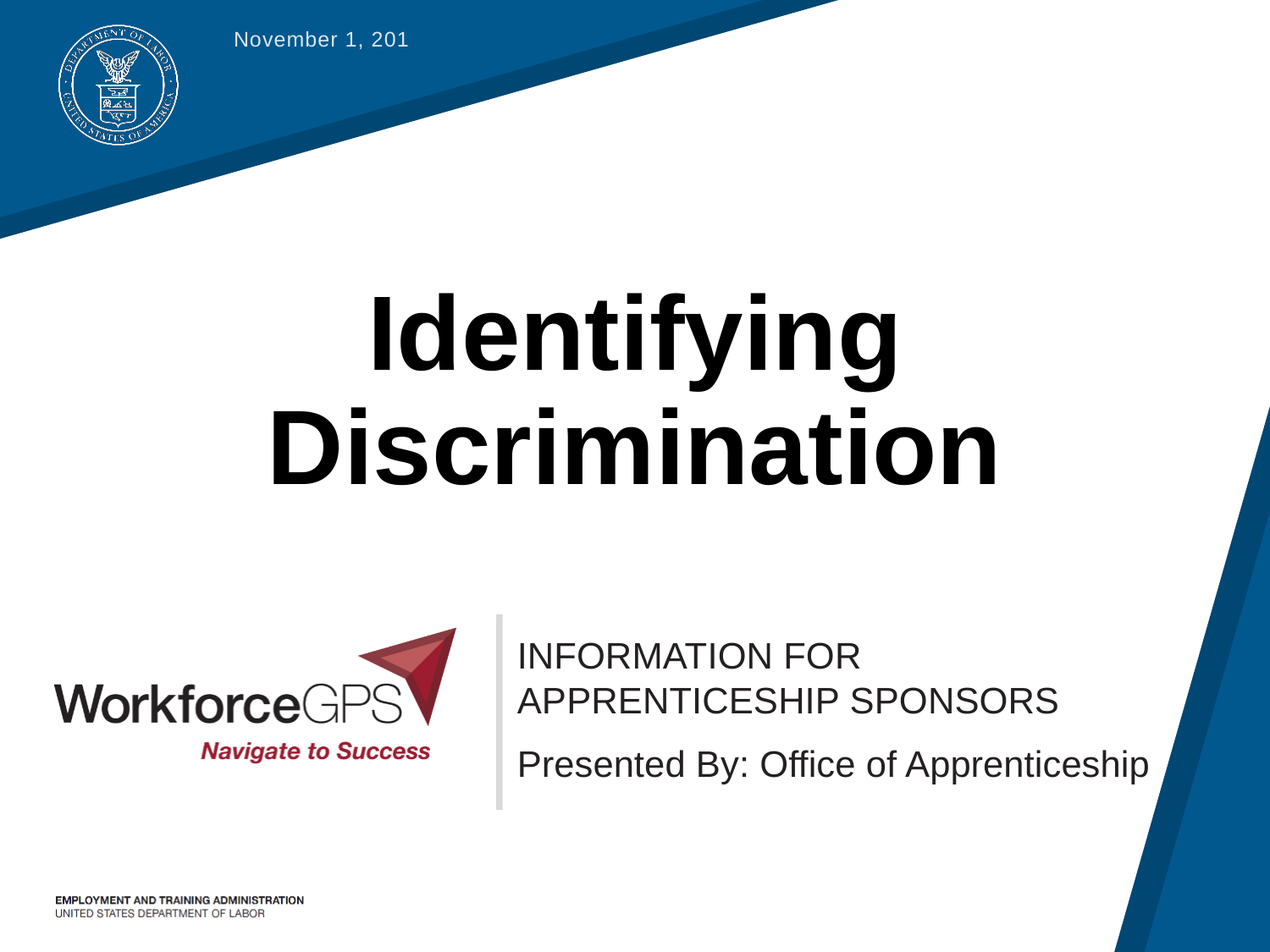

November 1, 2017
# Identifying Discrimination
INFORMATION FOR APPRENTICESHIP SPONSORS
Presented By: Office of Apprenticeship